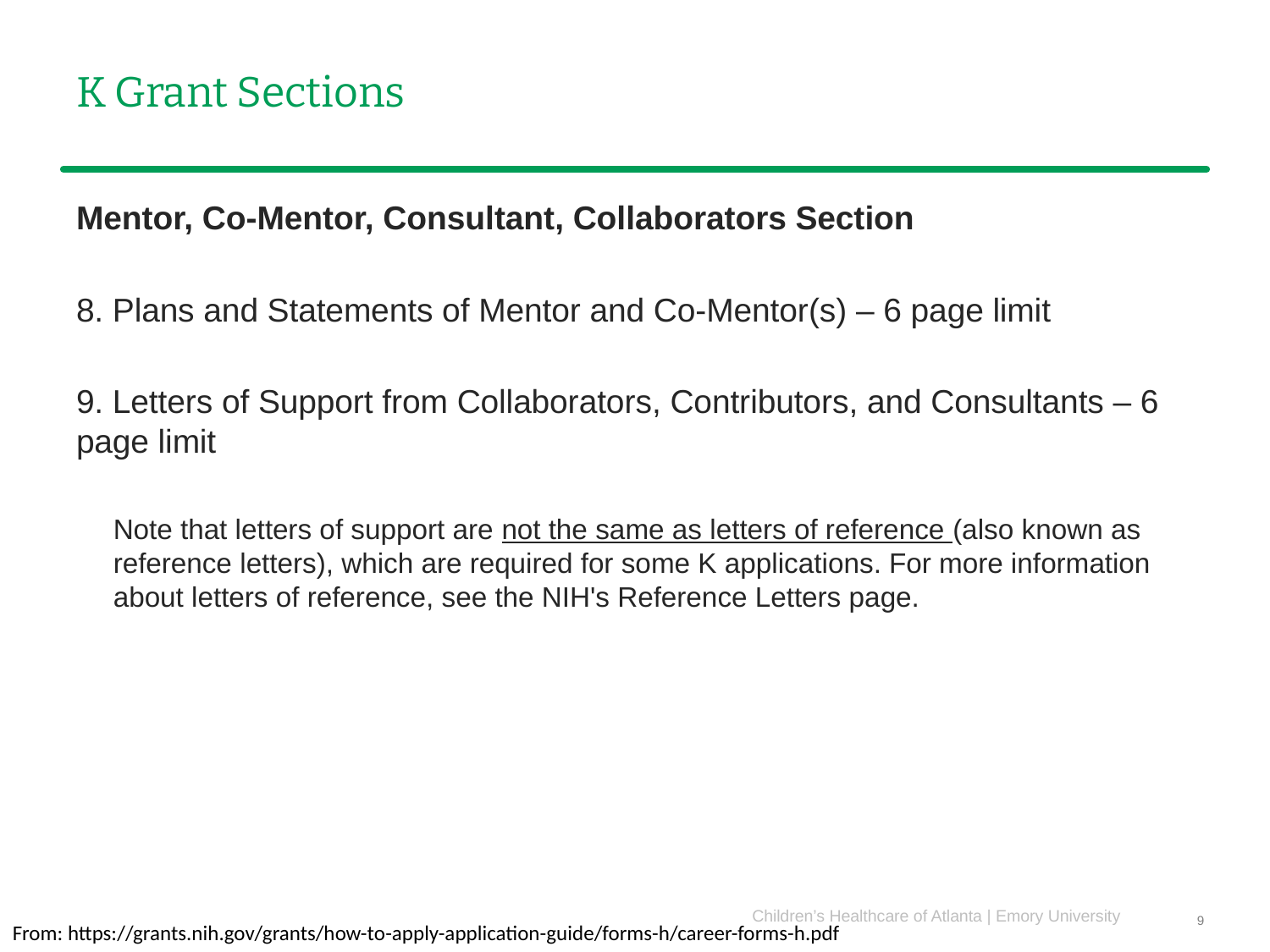

# K Grant Sections
Mentor, Co-Mentor, Consultant, Collaborators Section

8. Plans and Statements of Mentor and Co-Mentor(s) – 6 page limit

9. Letters of Support from Collaborators, Contributors, and Consultants – 6 page limit

Note that letters of support are not the same as letters of reference (also known as reference letters), which are required for some K applications. For more information about letters of reference, see the NIH's Reference Letters page.
9
From: https://grants.nih.gov/grants/how-to-apply-application-guide/forms-h/career-forms-h.pdf